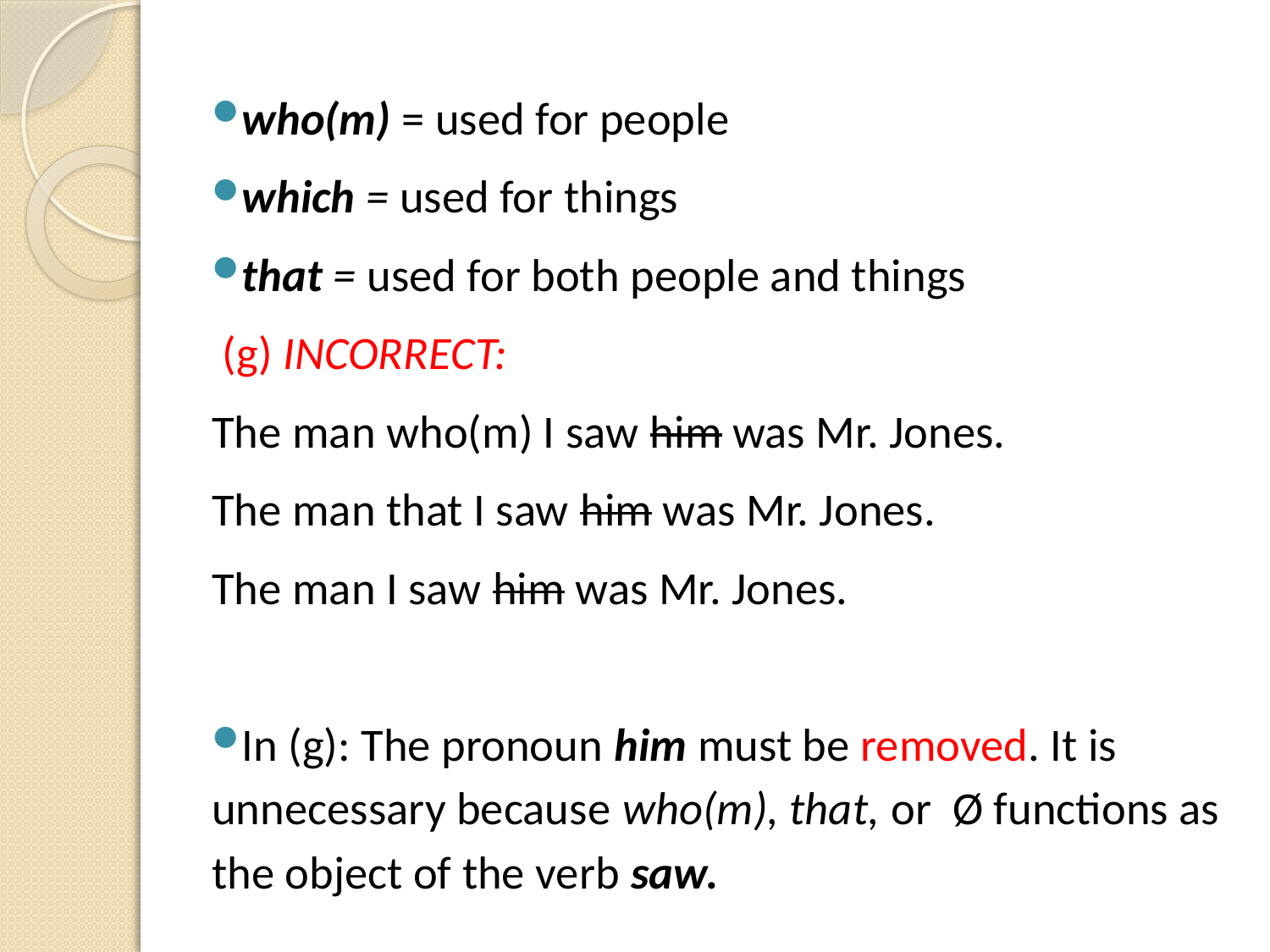

who(m) = used for people
which = used for things
that = used for both people and things
 (g) INCORRECT:
The man who(m) I saw him was Mr. Jones.
The man that I saw him was Mr. Jones.
The man I saw him was Mr. Jones.

In (g): The pronoun him must be removed. It is unnecessary because who(m), that, or  Ø functions as the object of the verb saw.